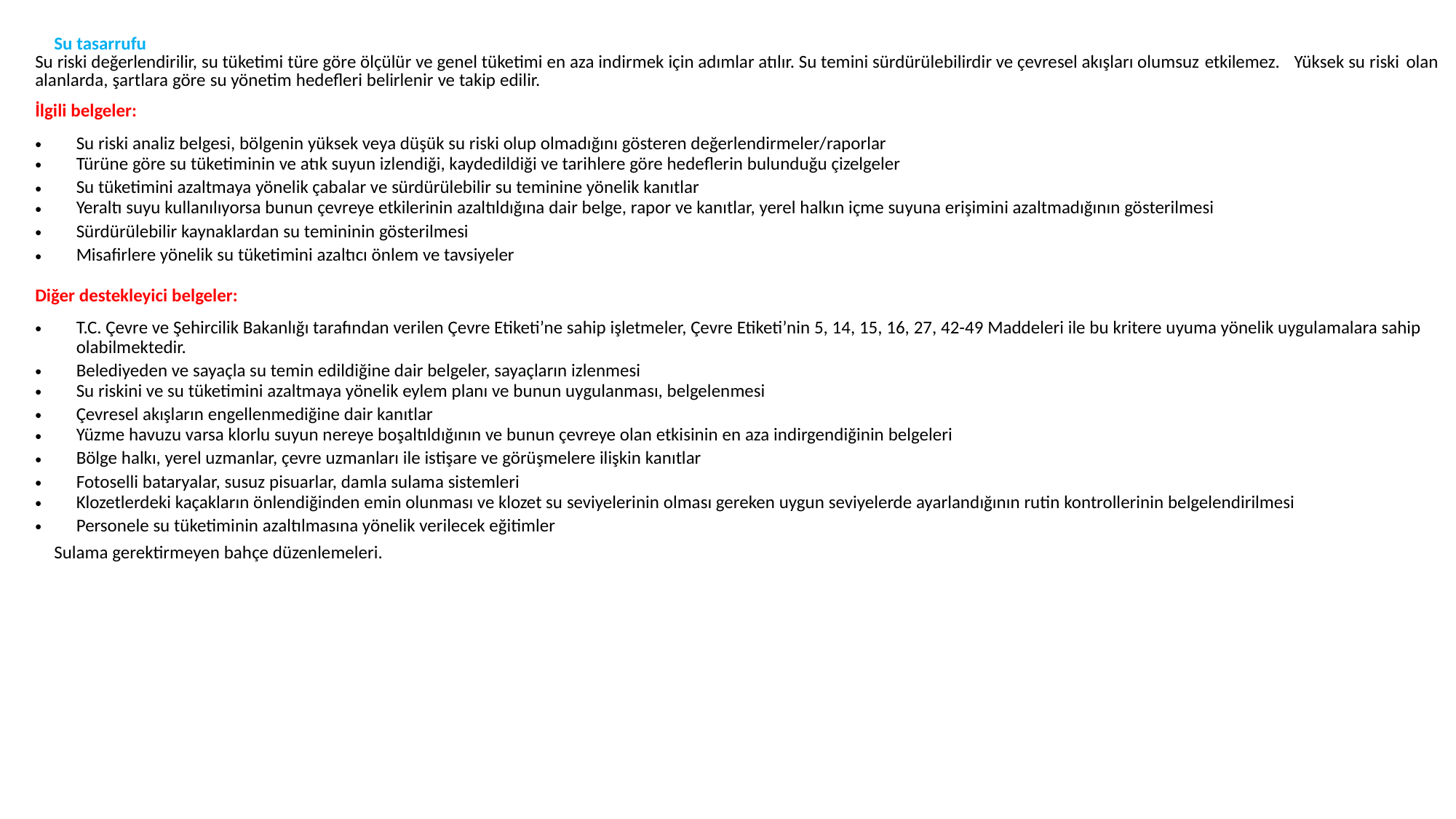

| Su tasarrufu Su riski değerlendirilir, su tüketimi türe göre ölçülür ve genel tüketimi en aza indirmek için adımlar atılır. Su temini sürdürülebilirdir ve çevresel akışları olumsuz etkilemez. Yüksek su riski olan alanlarda, şartlara göre su yönetim hedefleri belirlenir ve takip edilir. İlgili belgeler: Su riski analiz belgesi, bölgenin yüksek veya düşük su riski olup olmadığını gösteren değerlendirmeler/raporlar Türüne göre su tüketiminin ve atık suyun izlendiği, kaydedildiği ve tarihlere göre hedeflerin bulunduğu çizelgeler Su tüketimini azaltmaya yönelik çabalar ve sürdürülebilir su teminine yönelik kanıtlar Yeraltı suyu kullanılıyorsa bunun çevreye etkilerinin azaltıldığına dair belge, rapor ve kanıtlar, yerel halkın içme suyuna erişimini azaltmadığının gösterilmesi Sürdürülebilir kaynaklardan su temininin gösterilmesi Misafirlere yönelik su tüketimini azaltıcı önlem ve tavsiyeler Diğer destekleyici belgeler: T.C. Çevre ve Şehircilik Bakanlığı tarafından verilen Çevre Etiketi’ne sahip işletmeler, Çevre Etiketi’nin 5, 14, 15, 16, 27, 42-49 Maddeleri ile bu kritere uyuma yönelik uygulamalara sahip olabilmektedir. Belediyeden ve sayaçla su temin edildiğine dair belgeler, sayaçların izlenmesi Su riskini ve su tüketimini azaltmaya yönelik eylem planı ve bunun uygulanması, belgelenmesi Çevresel akışların engellenmediğine dair kanıtlar Yüzme havuzu varsa klorlu suyun nereye boşaltıldığının ve bunun çevreye olan etkisinin en aza indirgendiğinin belgeleri Bölge halkı, yerel uzmanlar, çevre uzmanları ile istişare ve görüşmelere ilişkin kanıtlar Fotoselli bataryalar, susuz pisuarlar, damla sulama sistemleri Klozetlerdeki kaçakların önlendiğinden emin olunması ve klozet su seviyelerinin olması gereken uygun seviyelerde ayarlandığının rutin kontrollerinin belgelendirilmesi Personele su tüketiminin azaltılmasına yönelik verilecek eğitimler Sulama gerektirmeyen bahçe düzenlemeleri. |
| --- |